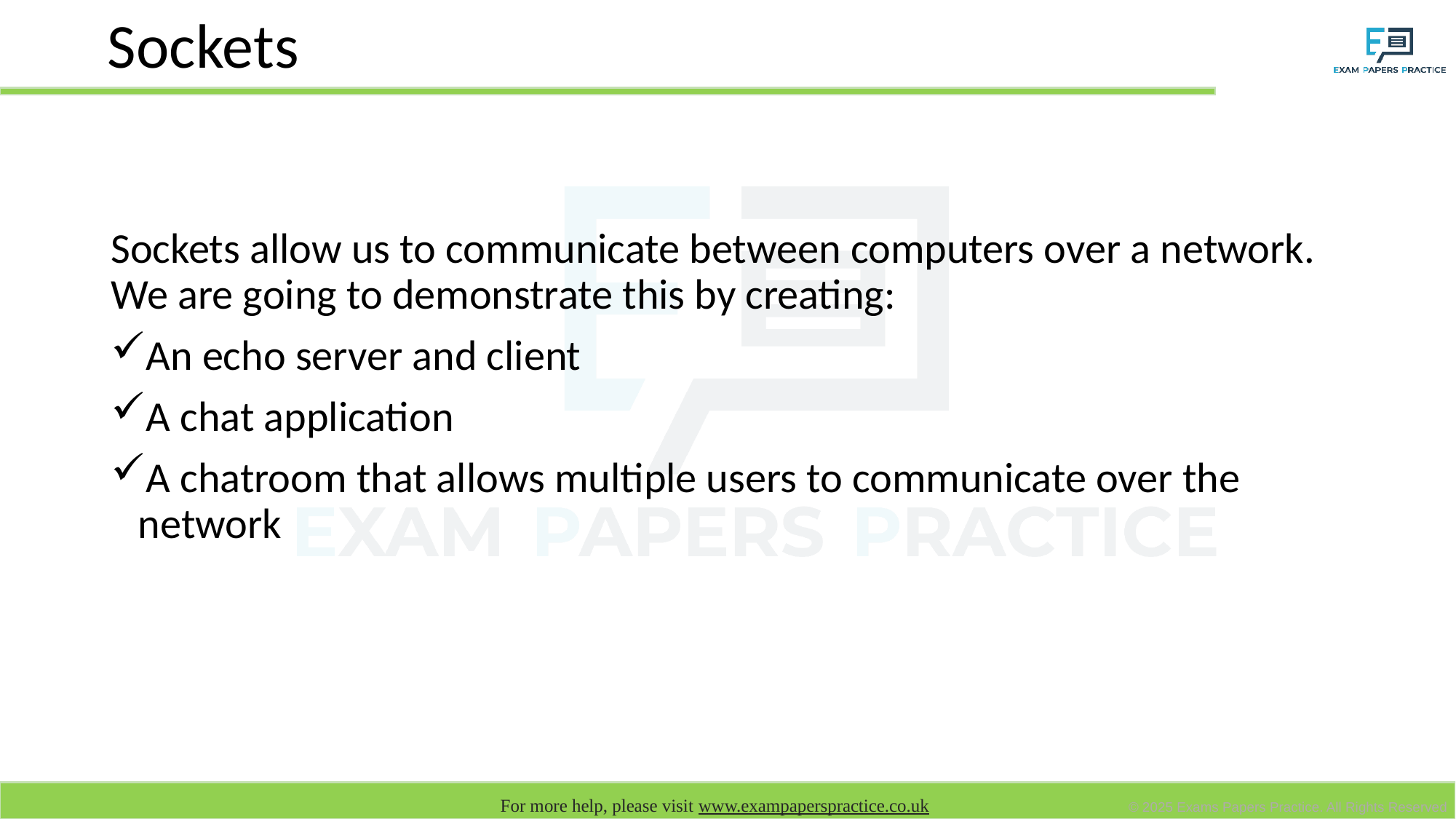

# Sockets
Sockets allow us to communicate between computers over a network. We are going to demonstrate this by creating:
An echo server and client
A chat application
A chatroom that allows multiple users to communicate over the network